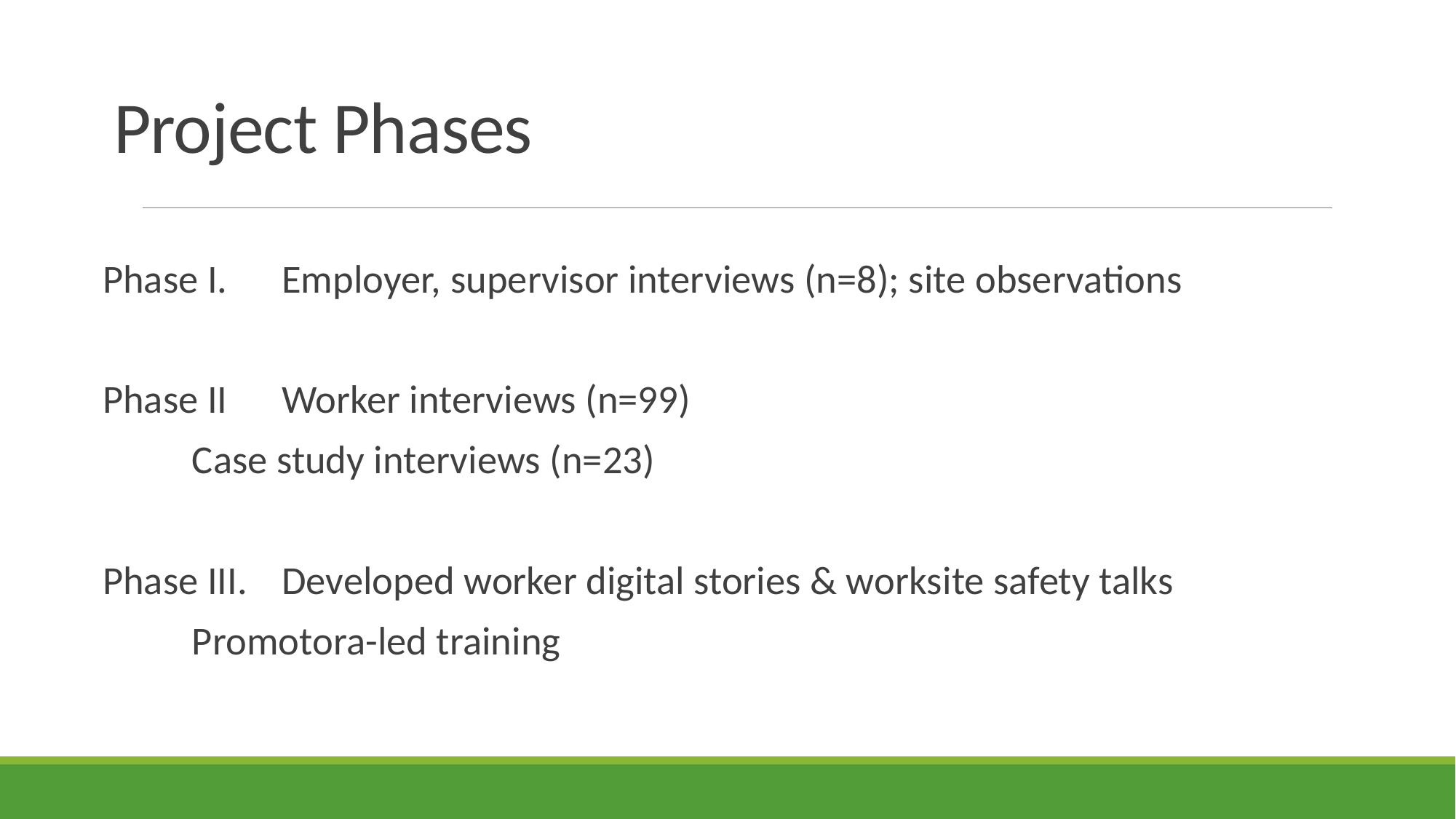

# Project Phases
Phase I.	Employer, supervisor interviews (n=8); site observations

Phase II	Worker interviews (n=99)
		Case study interviews (n=23)

Phase III.	Developed worker digital stories & worksite safety talks
		Promotora-led training